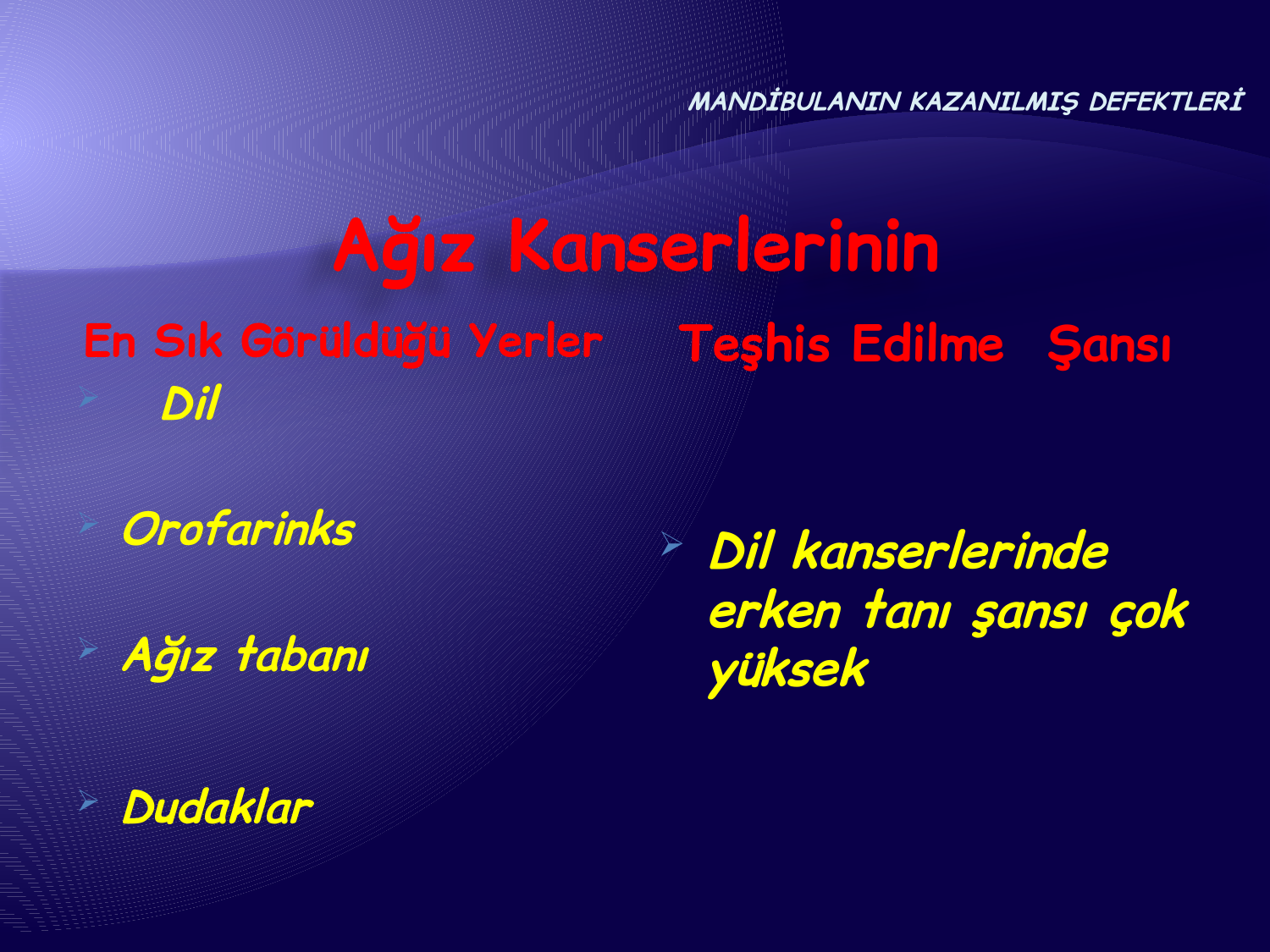

MANDİBULANIN KAZANILMIŞ DEFEKTLERİ
# Ağız Kanserlerinin
En Sık Görüldüğü Yerler
  Dil

Orofarinks

Ağız tabanı

Dudaklar
Teşhis Edilme  Şansı

Dil kanserlerinde erken tanı şansı çok yüksek